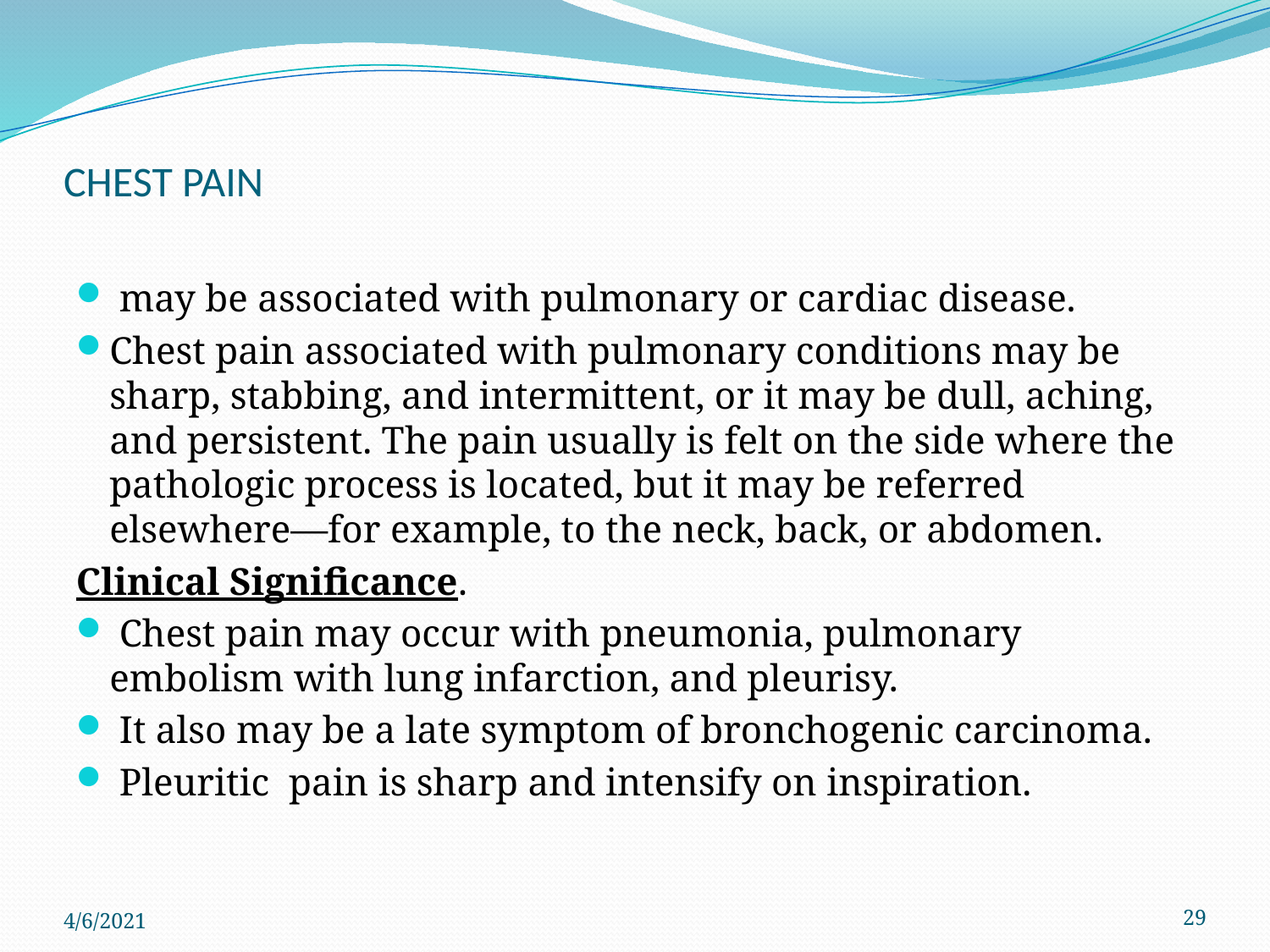

# CHEST PAIN
 may be associated with pulmonary or cardiac disease.
Chest pain associated with pulmonary conditions may be sharp, stabbing, and intermittent, or it may be dull, aching, and persistent. The pain usually is felt on the side where the pathologic process is located, but it may be referred elsewhere—for example, to the neck, back, or abdomen.
Clinical Signiﬁcance.
 Chest pain may occur with pneumonia, pulmonary embolism with lung infarction, and pleurisy.
 It also may be a late symptom of bronchogenic carcinoma.
 Pleuritic  pain is sharp and intensify on inspiration.

4/6/2021
29